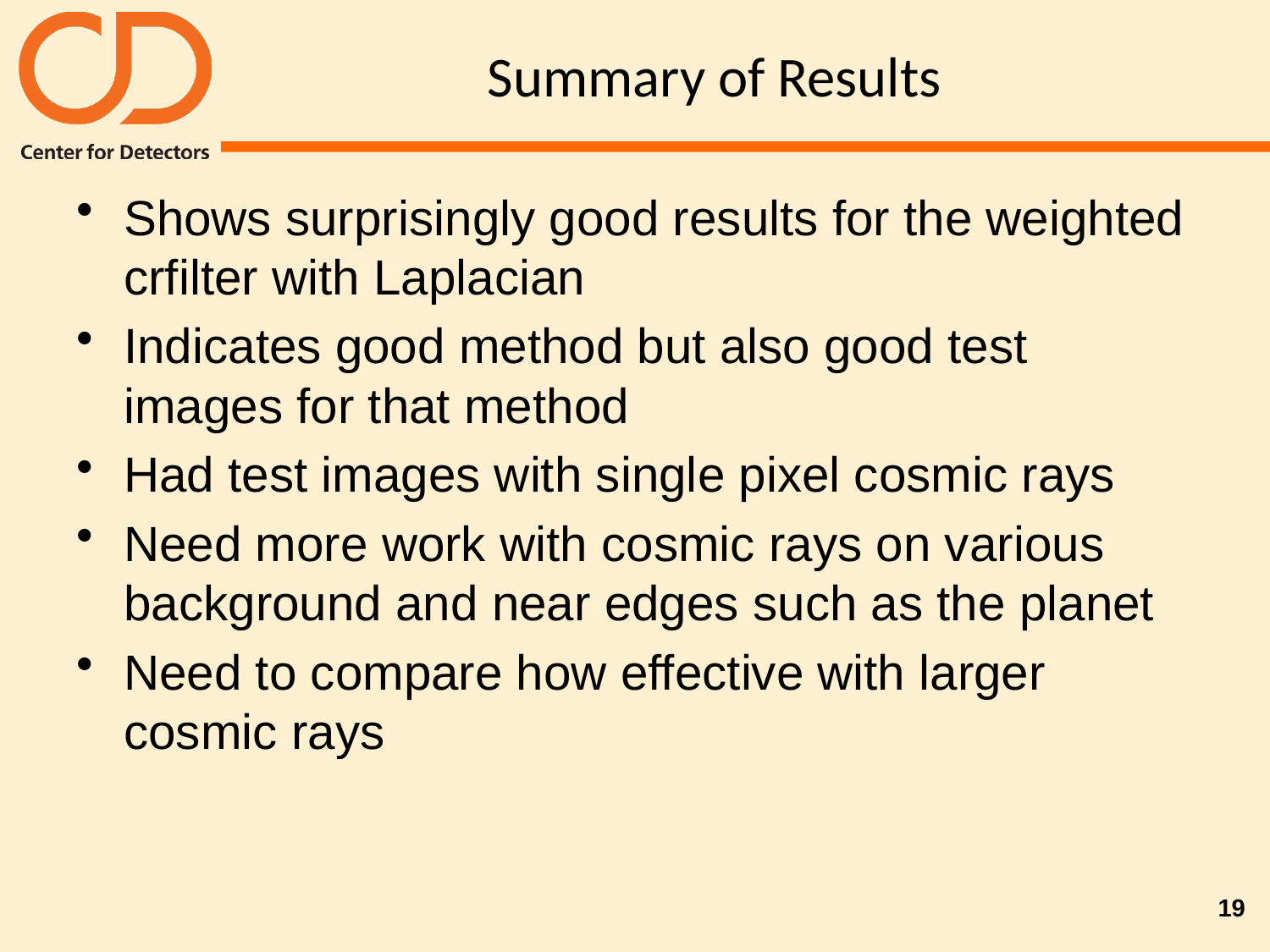

# Summary of Results
Shows surprisingly good results for the weighted crfilter with Laplacian
Indicates good method but also good test images for that method
Had test images with single pixel cosmic rays
Need more work with cosmic rays on various background and near edges such as the planet
Need to compare how effective with larger cosmic rays
19